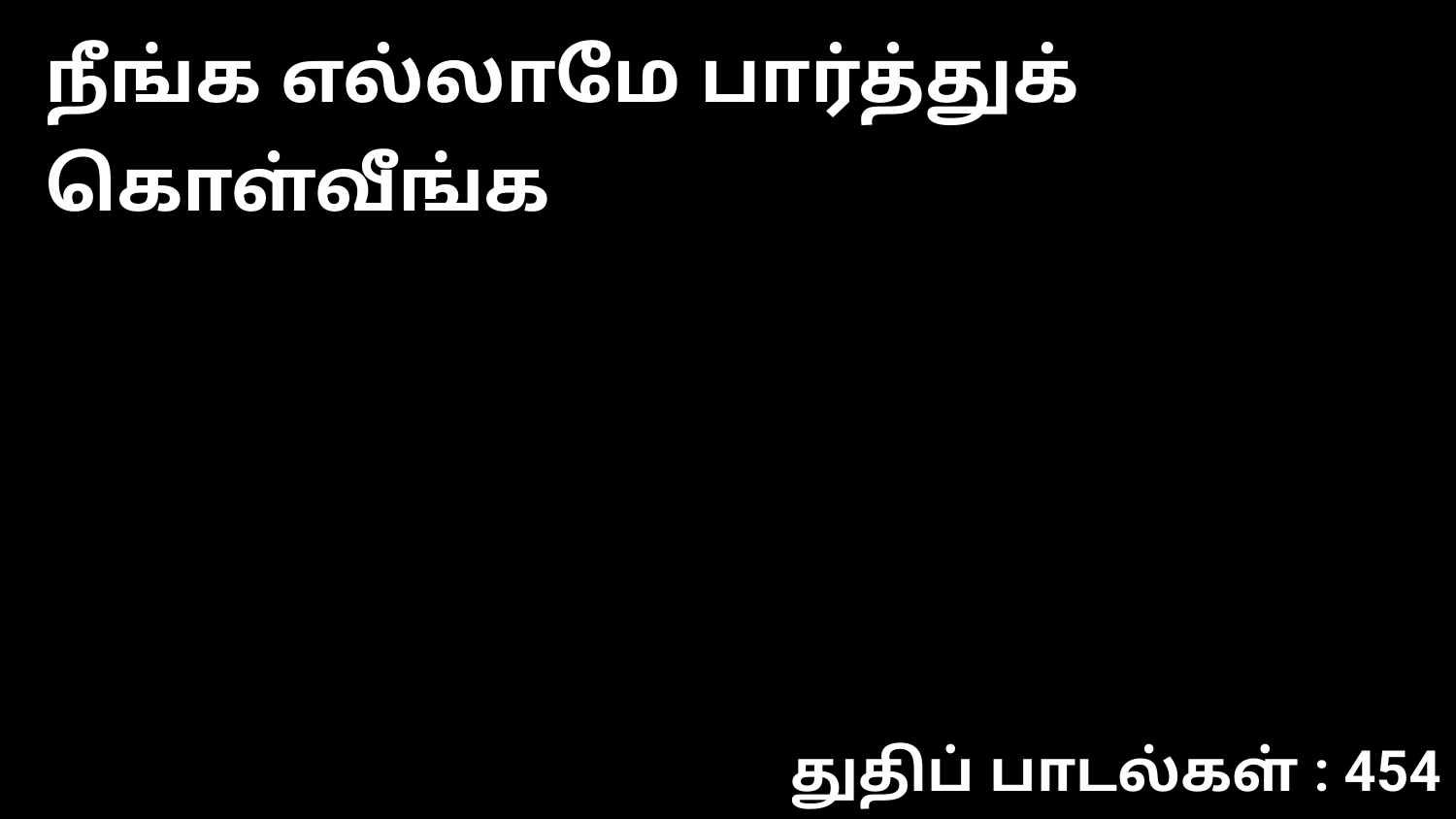

நீங்க எல்லாமே பார்த்துக் கொள்வீங்க
துதிப் பாடல்கள் : 454